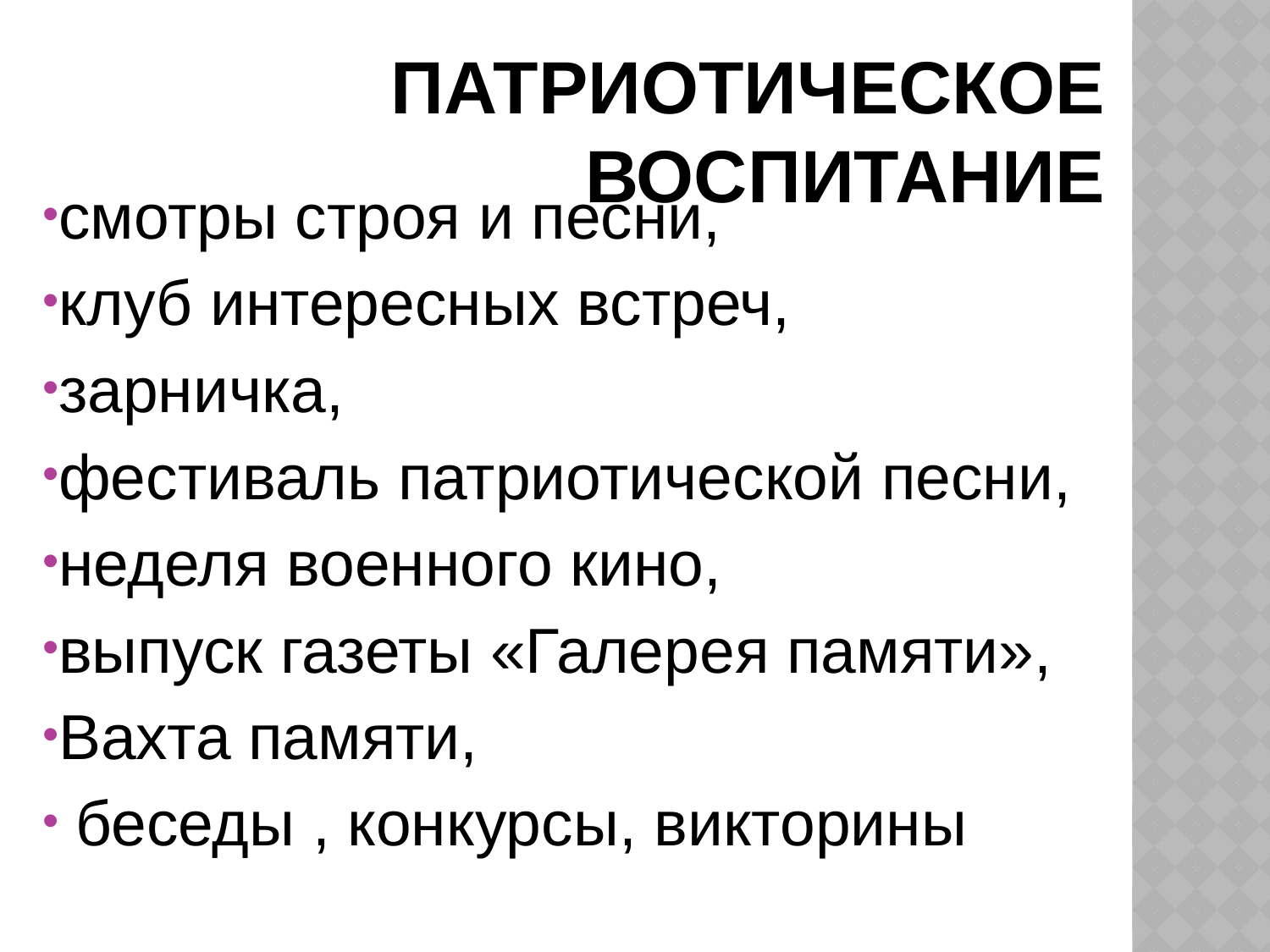

# Патриотическое воспитание
смотры строя и песни,
клуб интересных встреч,
зарничка,
фестиваль патриотической песни,
неделя военного кино,
выпуск газеты «Галерея памяти»,
Вахта памяти,
 беседы , конкурсы, викторины